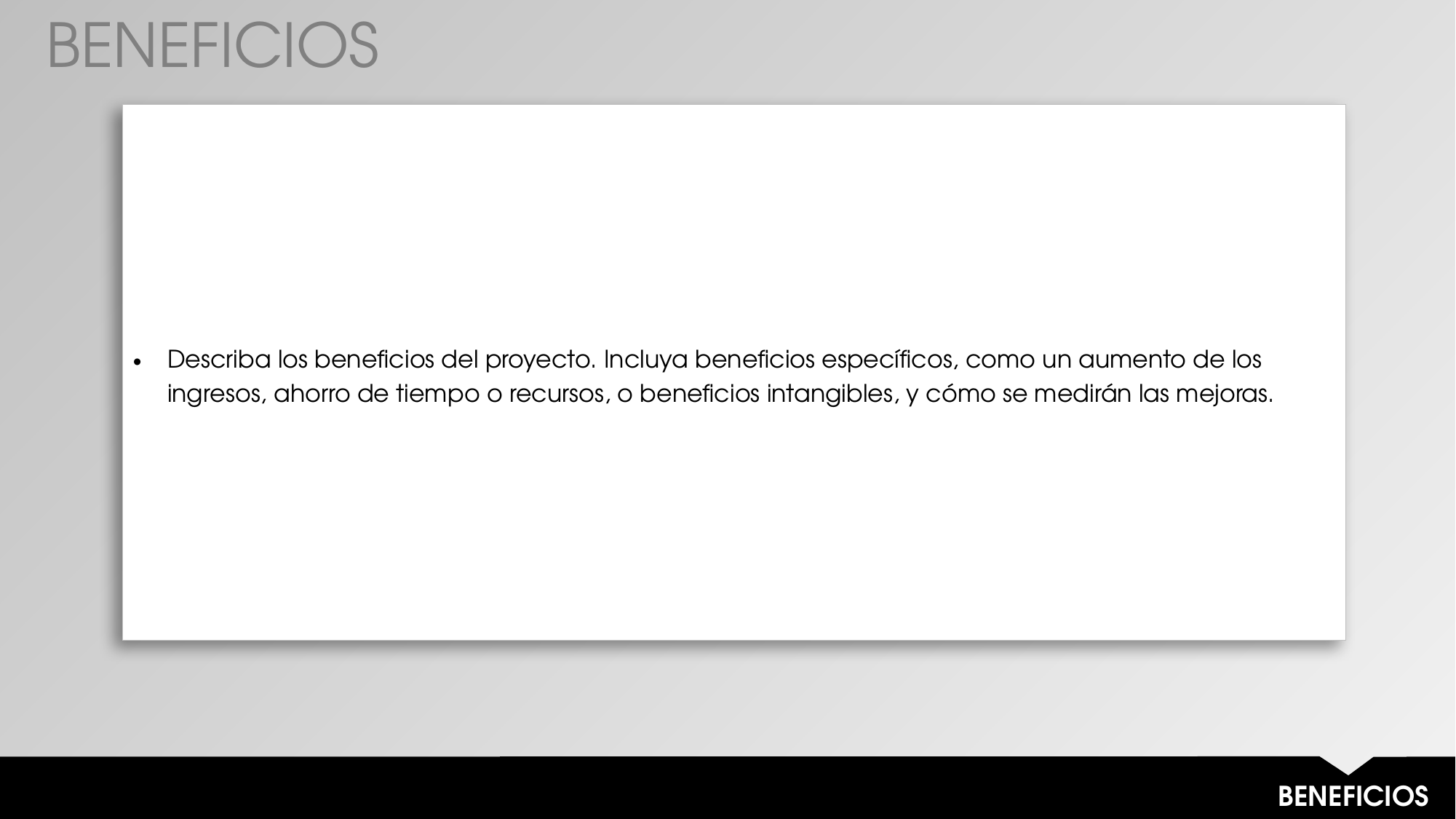

BENEFICIOS
| Describa los beneficios del proyecto. Incluya beneficios específicos, como un aumento de los ingresos, ahorro de tiempo o recursos, o beneficios intangibles, y cómo se medirán las mejoras. |
| --- |

BENEFICIOS